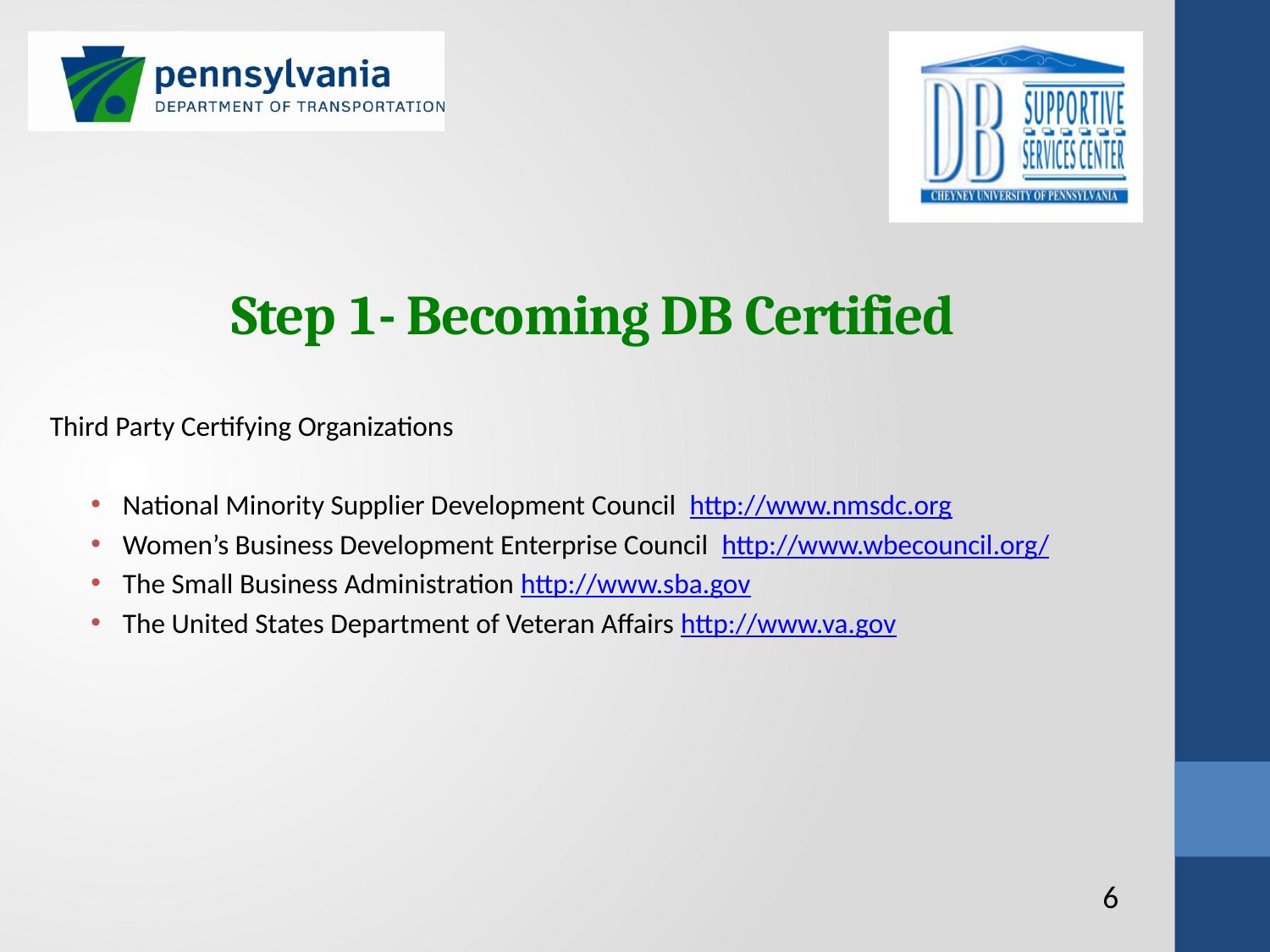

# Step 1- Becoming DB Certified
Third Party Certifying Organizations

National Minority Supplier Development Council  http://www.nmsdc.org
Women’s Business Development Enterprise Council  http://www.wbecouncil.org/
The Small Business Administration http://www.sba.gov
The United States Department of Veteran Affairs http://www.va.gov

6